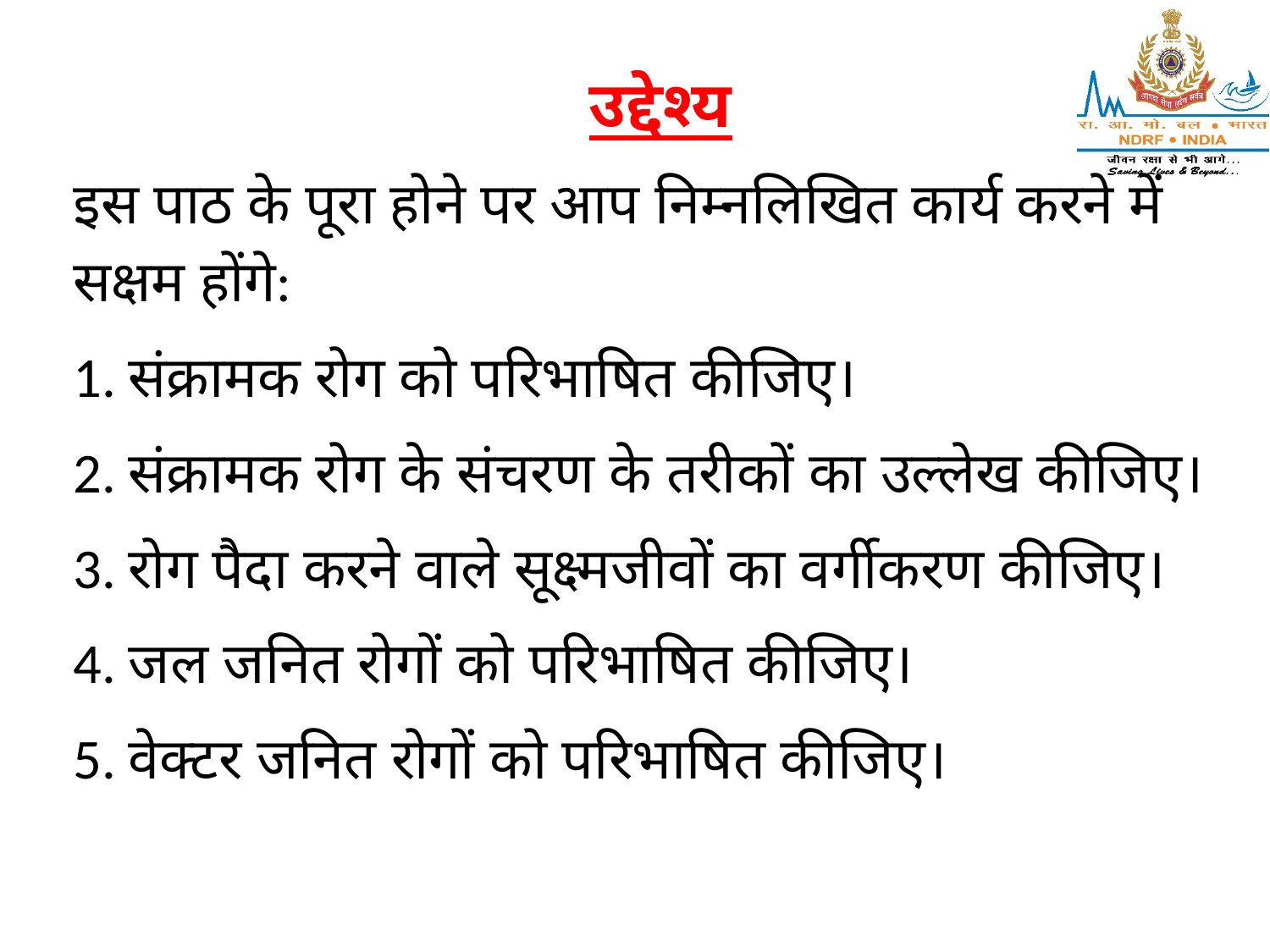

उद्देश्य
इस पाठ के पूरा होने पर आप निम्नलिखित कार्य करने में सक्षम होंगे:
1. संक्रामक रोग को परिभाषित कीजिए।
2. संक्रामक रोग के संचरण के तरीकों का उल्लेख कीजिए।
3. रोग पैदा करने वाले सूक्ष्मजीवों का वर्गीकरण कीजिए।
4. जल जनित रोगों को परिभाषित कीजिए।
5. वेक्टर जनित रोगों को परिभाषित कीजिए।